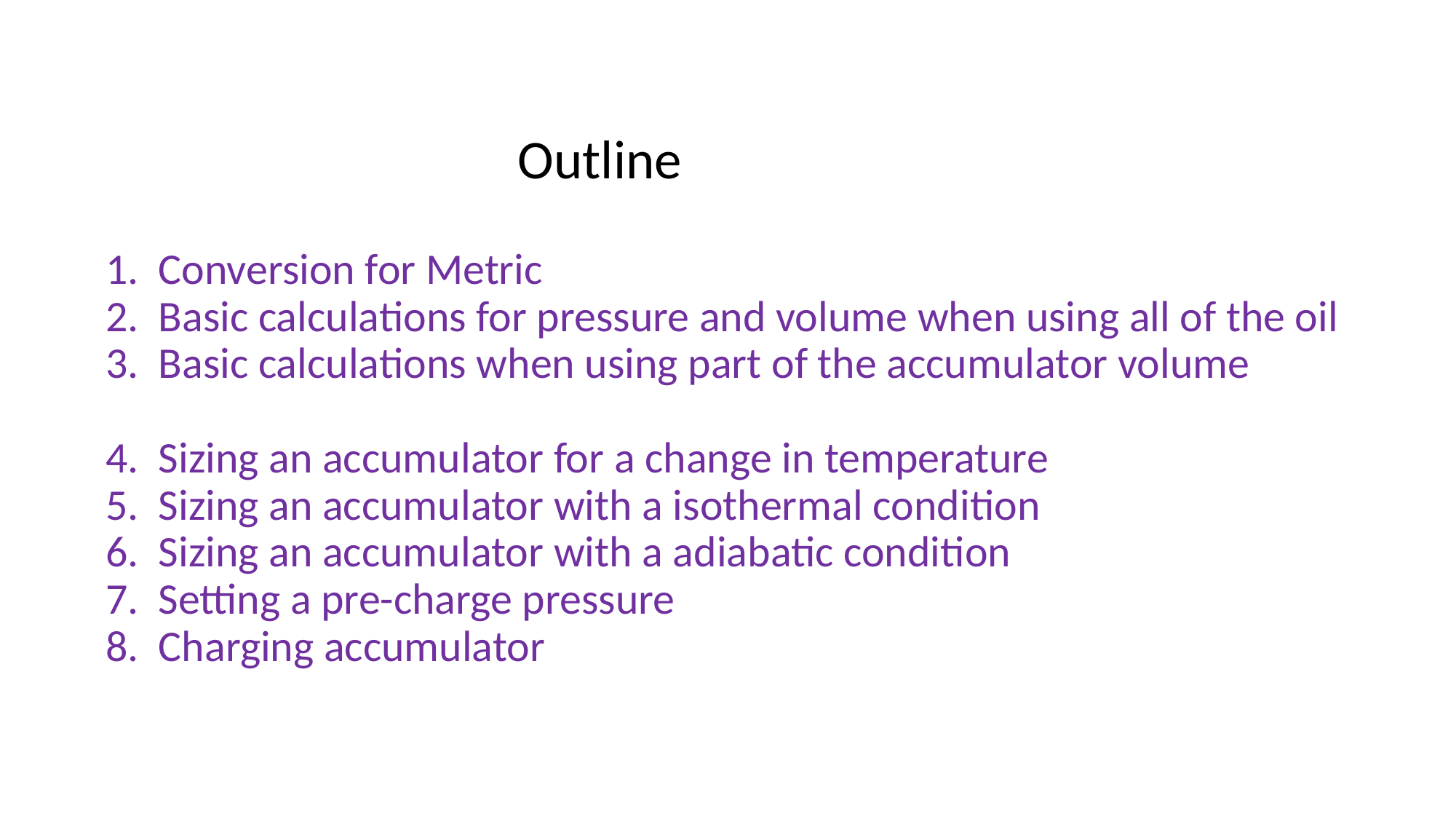

# 1.  Conversion for Metric 2.  Basic calculations for pressure and volume when using all of the oil 3.  Basic calculations when using part of the accumulator volume 4.  Sizing an accumulator for a change in temperature 5.  Sizing an accumulator with a isothermal condition 6.  Sizing an accumulator with a adiabatic condition 7.  Setting a pre-charge pressure 8.  Charging accumulator
Outline